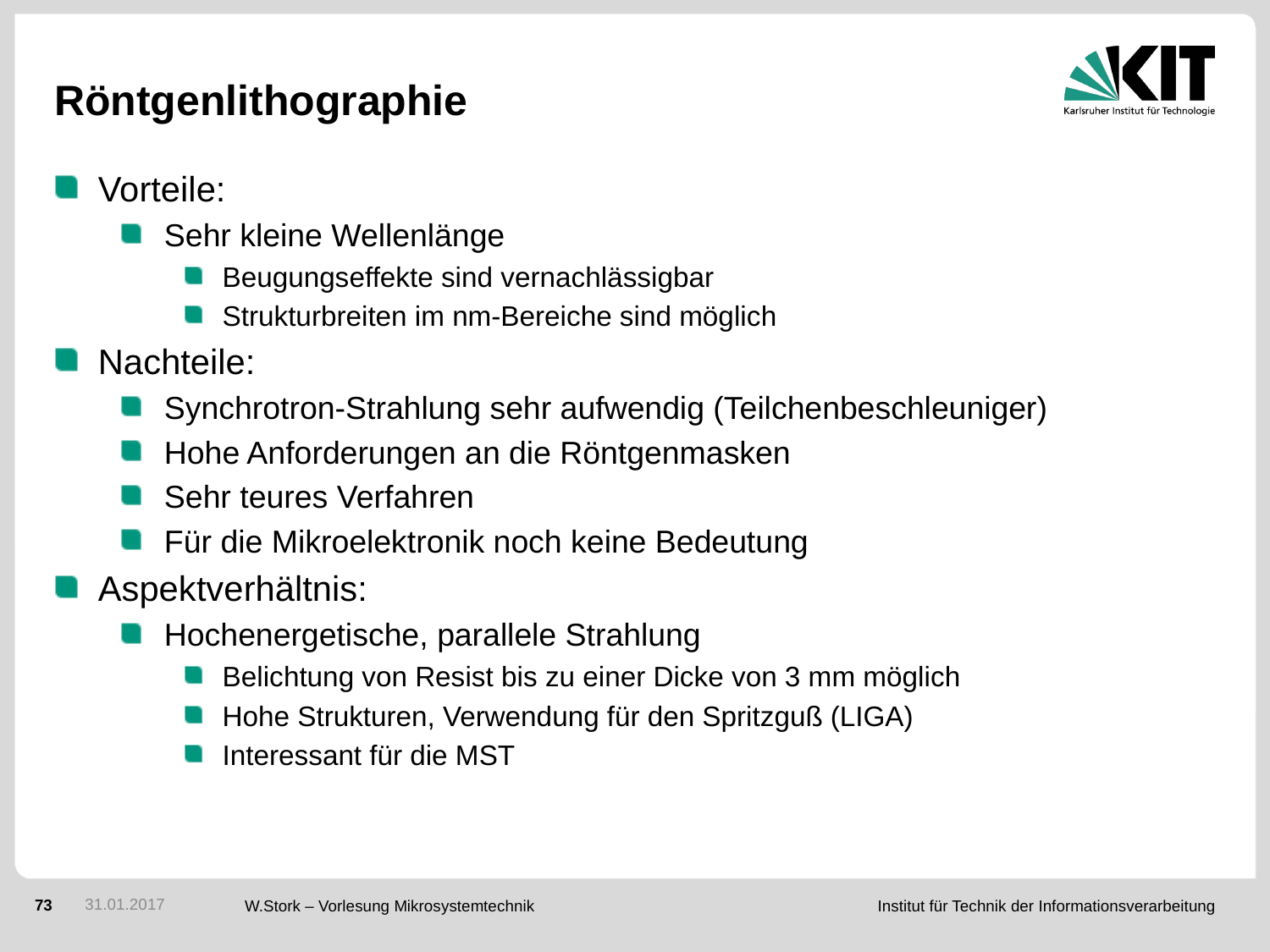

# Röntgenlithographie
Vorteile:
Sehr kleine Wellenlänge
Beugungseffekte sind vernachlässigbar
Strukturbreiten im nm-Bereiche sind möglich
Nachteile:
Synchrotron-Strahlung sehr aufwendig (Teilchenbeschleuniger)
Hohe Anforderungen an die Röntgenmasken
Sehr teures Verfahren
Für die Mikroelektronik noch keine Bedeutung
Aspektverhältnis:
Hochenergetische, parallele Strahlung
Belichtung von Resist bis zu einer Dicke von 3 mm möglich
Hohe Strukturen, Verwendung für den Spritzguß (LIGA)
Interessant für die MST
31.01.2017